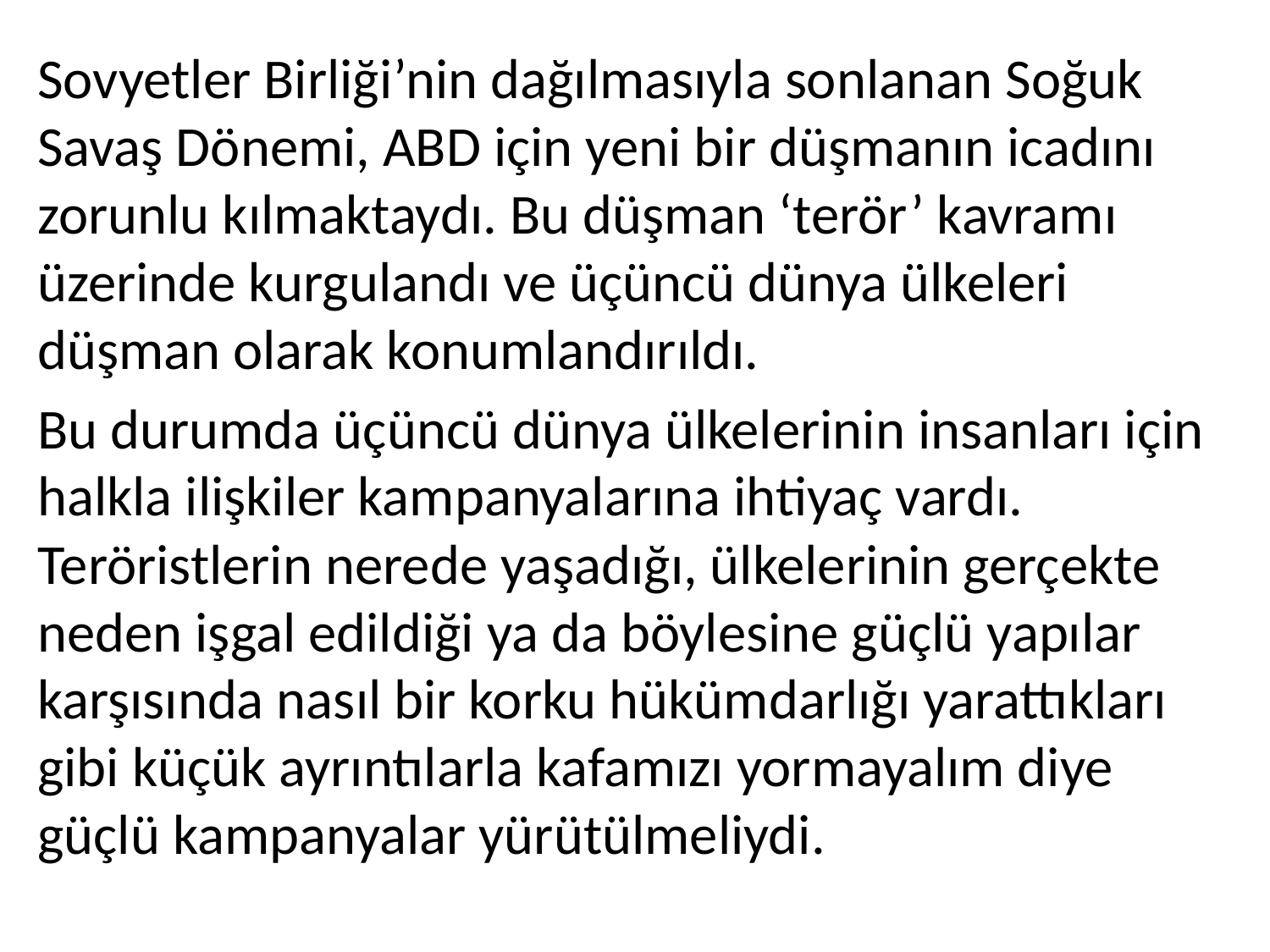

Sovyetler Birliği’nin dağılmasıyla sonlanan Soğuk Savaş Dönemi, ABD için yeni bir düşmanın icadını zorunlu kılmaktaydı. Bu düşman ‘terör’ kavramı üzerinde kurgulandı ve üçüncü dünya ülkeleri düşman olarak konumlandırıldı.
Bu durumda üçüncü dünya ülkelerinin insanları için halkla ilişkiler kampanyalarına ihtiyaç vardı. Teröristlerin nerede yaşadığı, ülkelerinin gerçekte neden işgal edildiği ya da böylesine güçlü yapılar karşısında nasıl bir korku hükümdarlığı yarattıkları gibi küçük ayrıntılarla kafamızı yormayalım diye güçlü kampanyalar yürütülmeliydi.